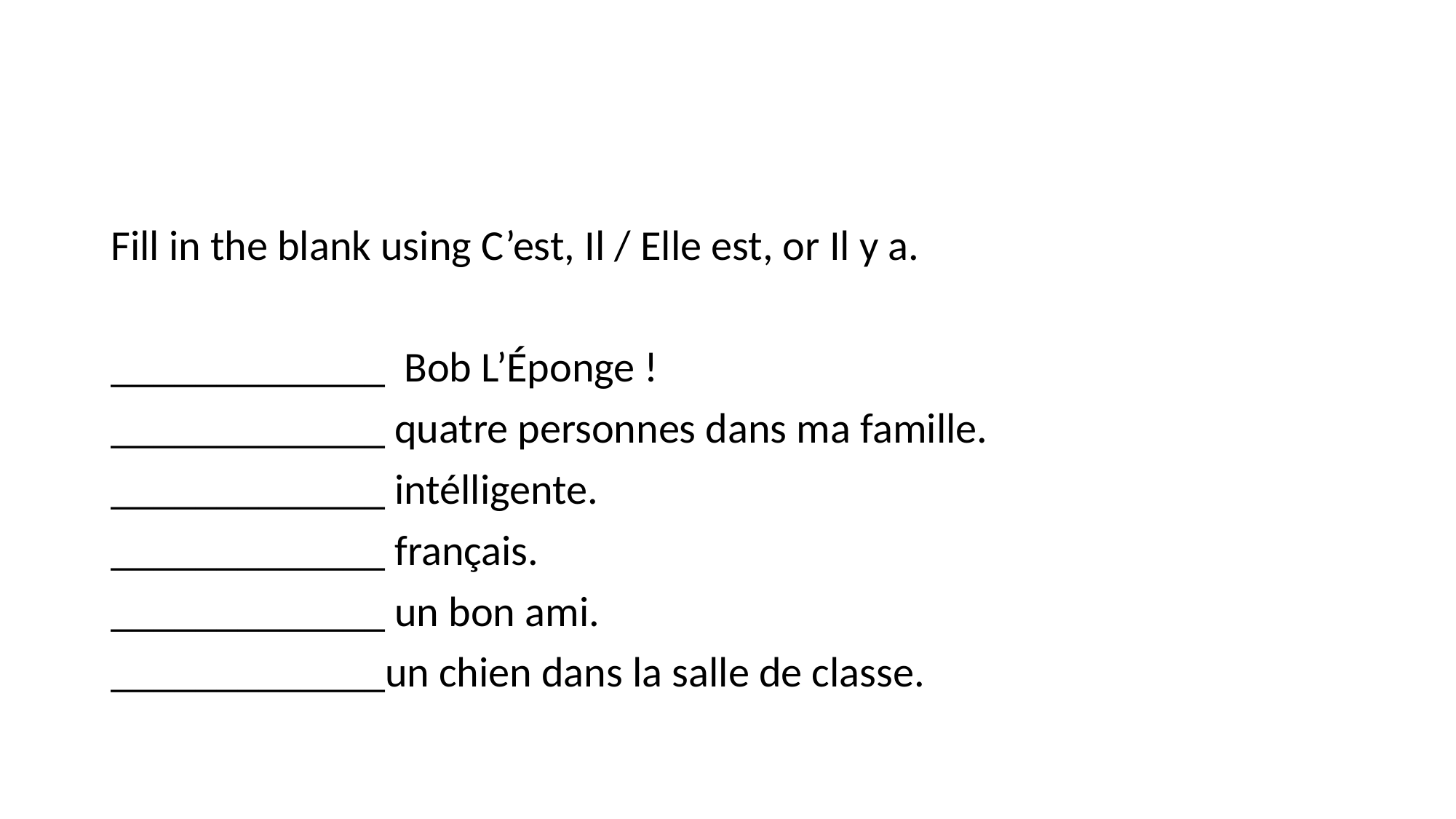

#
Fill in the blank using C’est, Il / Elle est, or Il y a.

_____________  Bob L’Éponge !
_____________ quatre personnes dans ma famille.
_____________ intélligente.
_____________ français.
_____________ un bon ami.
_____________un chien dans la salle de classe.